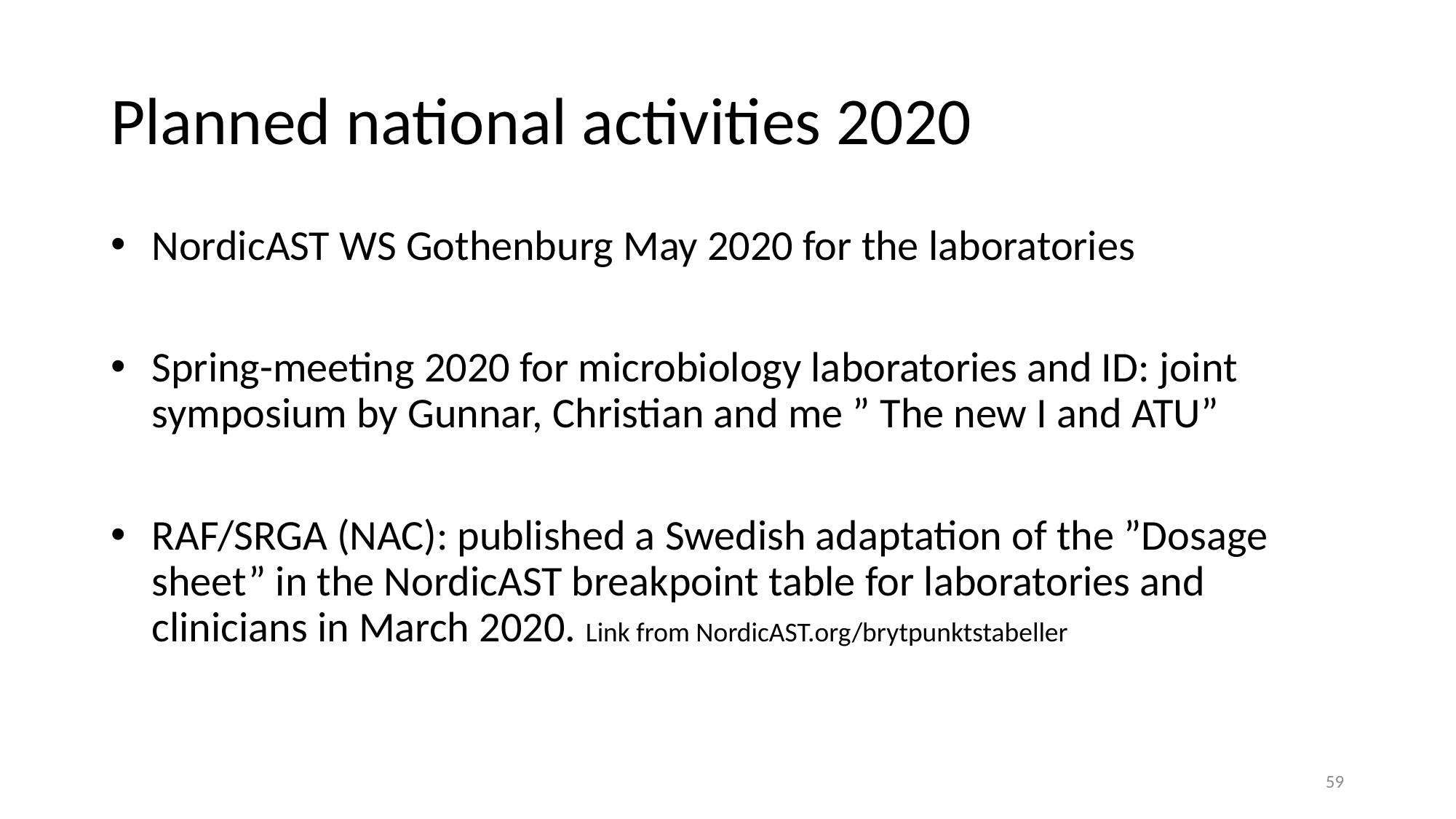

# Planned national activities 2020
NordicAST WS Gothenburg May 2020 for the laboratories

Spring-meeting 2020 for microbiology laboratories and ID: joint symposium by Gunnar, Christian and me ” The new I and ATU”

RAF/SRGA (NAC): published a Swedish adaptation of the ”Dosage sheet” in the NordicAST breakpoint table for laboratories and clinicians in March 2020. Link from NordicAST.org/brytpunktstabeller

59